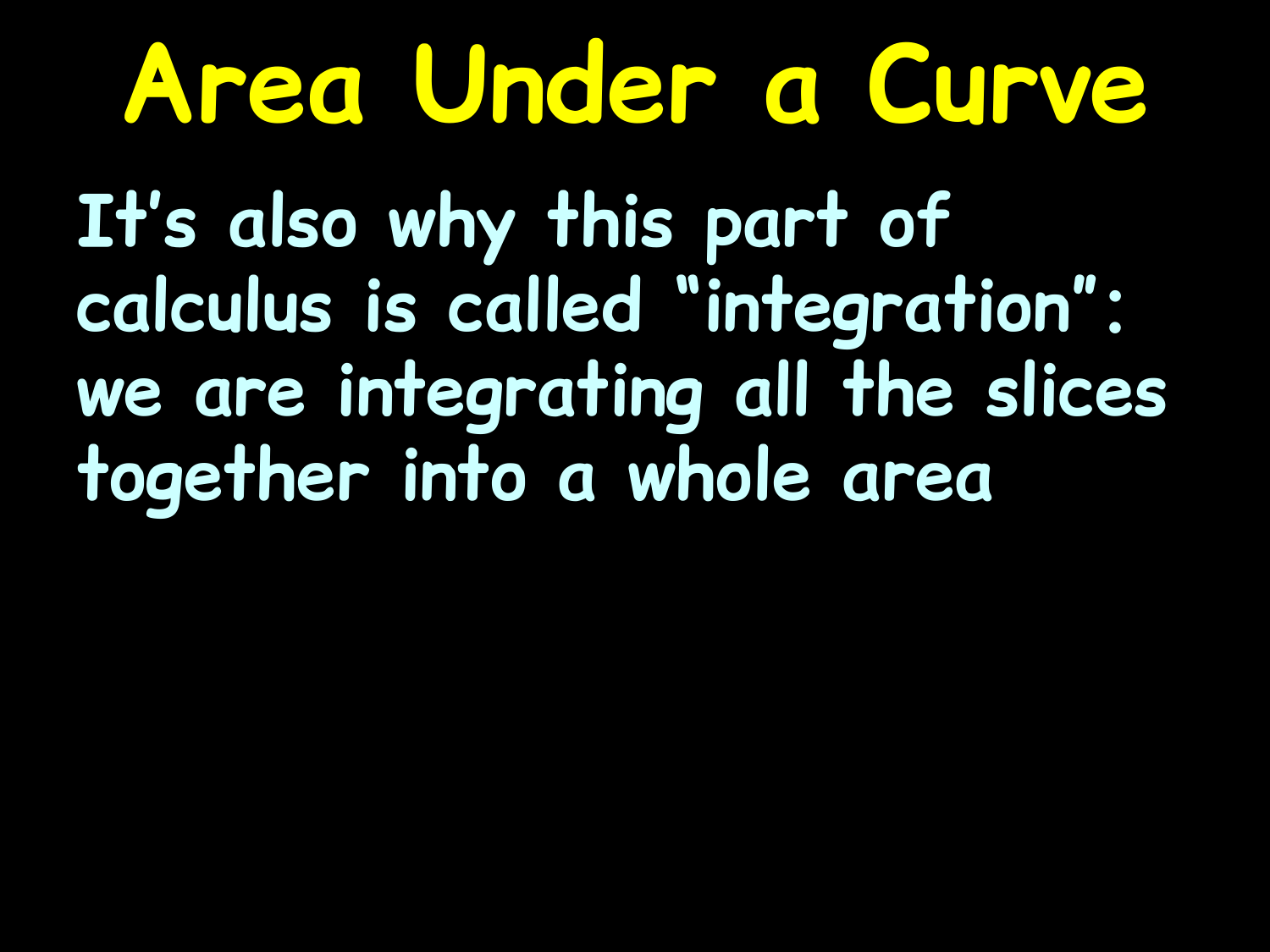

# Area Under a Curve
It’s also why this part of calculus is called “integration”: we are integrating all the slices together into a whole area